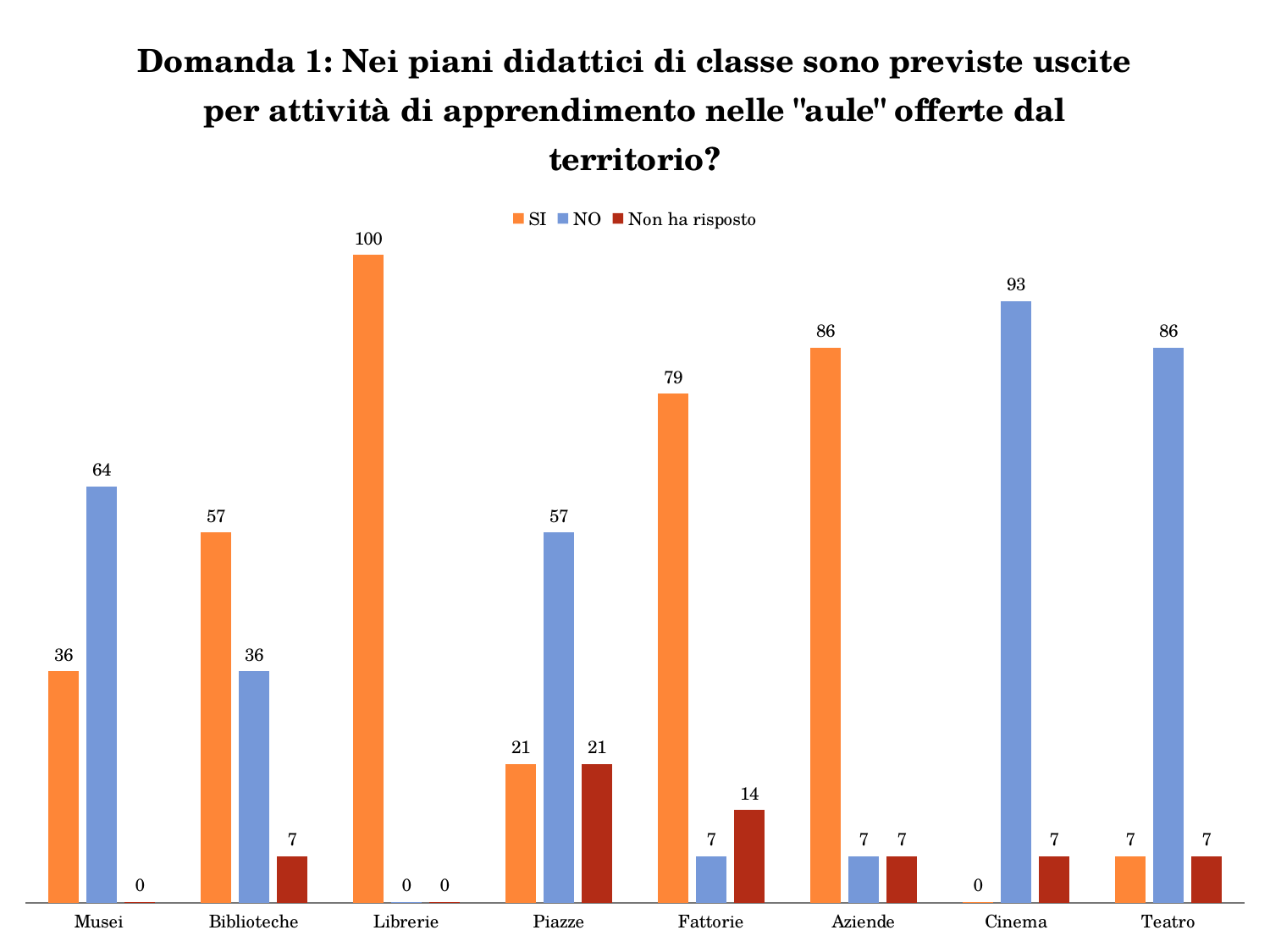

### Chart: Domanda 1: Nei piani didattici di classe sono previste uscite per attività di apprendimento nelle "aule" offerte dal territorio?

| Category | SI | NO | Non ha risposto |
|---|---|---|---|
| Musei  | 35.714285714285715 | 64.28571428571429 | 0.1 |
| Biblioteche | 57.14285714285715 | 35.714285714285715 | 7.1428571428571415 |
| Librerie | 100.0 | 0.1 | 0.1 |
| Piazze | 21.428571428571427 | 57.14285714285715 | 21.428571428571427 |
| Fattorie | 78.57142857142854 | 7.1428571428571415 | 14.285714285714286 |
| Aziende | 85.71428571428572 | 7.1428571428571415 | 7.1428571428571415 |
| Cinema | 0.1 | 92.85714285714283 | 7.1428571428571415 |
| Teatro | 7.1428571428571415 | 85.71428571428572 | 7.1428571428571415 |